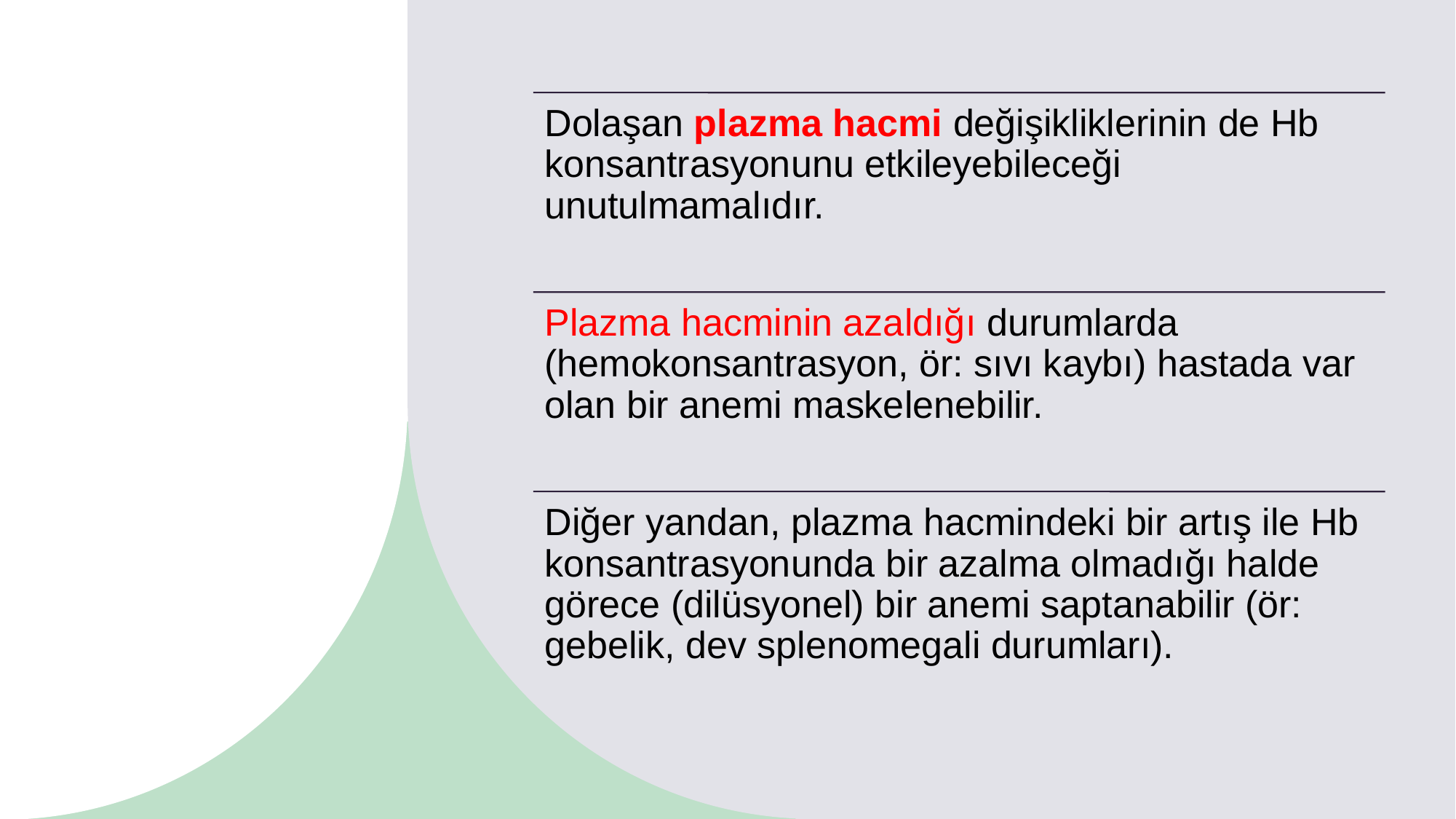

Dolaşan plazma hacmi değişikliklerinin de Hb konsantrasyonunu etkileyebileceği unutulmamalıdır.
Plazma hacminin azaldığı durumlarda (hemokonsantrasyon, ör: sıvı kaybı) hastada var olan bir anemi maskelenebilir.
Diğer yandan, plazma hacmindeki bir artış ile Hb konsantrasyonunda bir azalma olmadığı halde görece (dilüsyonel) bir anemi saptanabilir (ör: gebelik, dev splenomegali durumları).